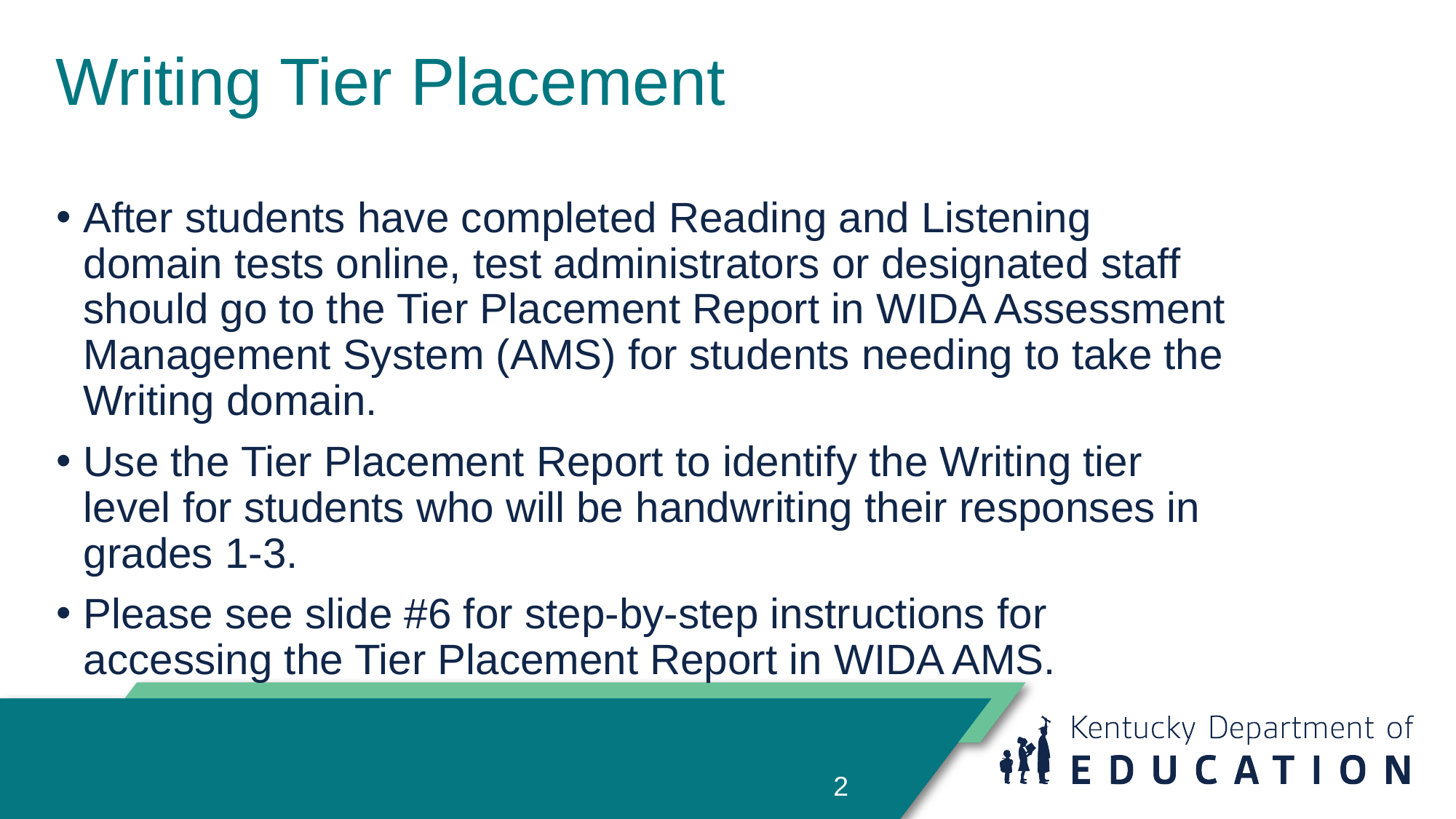

# Writing Tier Placement
After students have completed Reading and Listening domain tests online, test administrators or designated staff should go to the Tier Placement Report in WIDA Assessment Management System (AMS) for students needing to take the Writing domain.
Use the Tier Placement Report to identify the Writing tier level for students who will be handwriting their responses in grades 1-3.
Please see slide #6 for step-by-step instructions for accessing the Tier Placement Report in WIDA AMS.

2